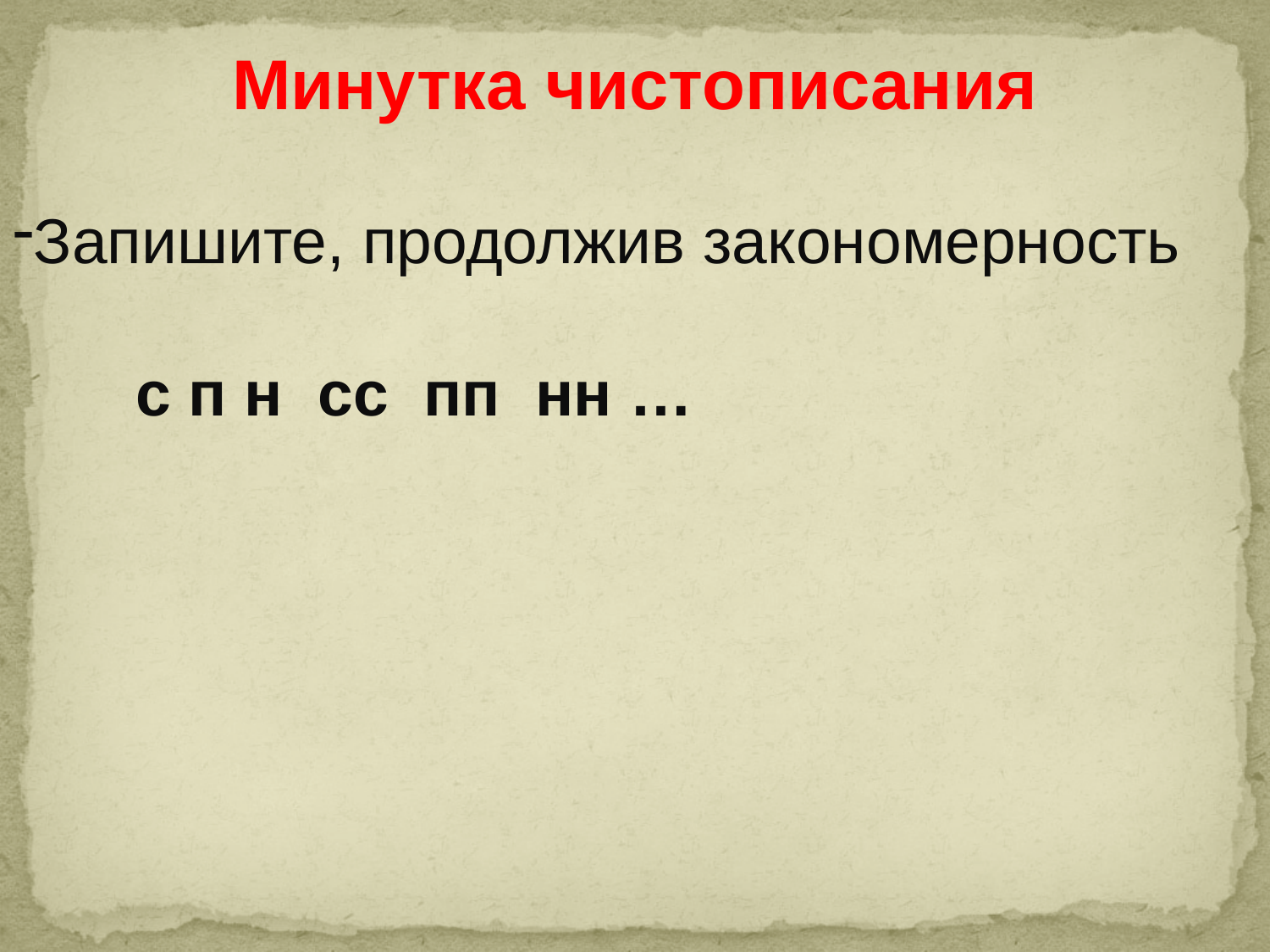

Минутка чистописания

Запишите, продолжив закономерность

       с п н  сс  пп  нн …